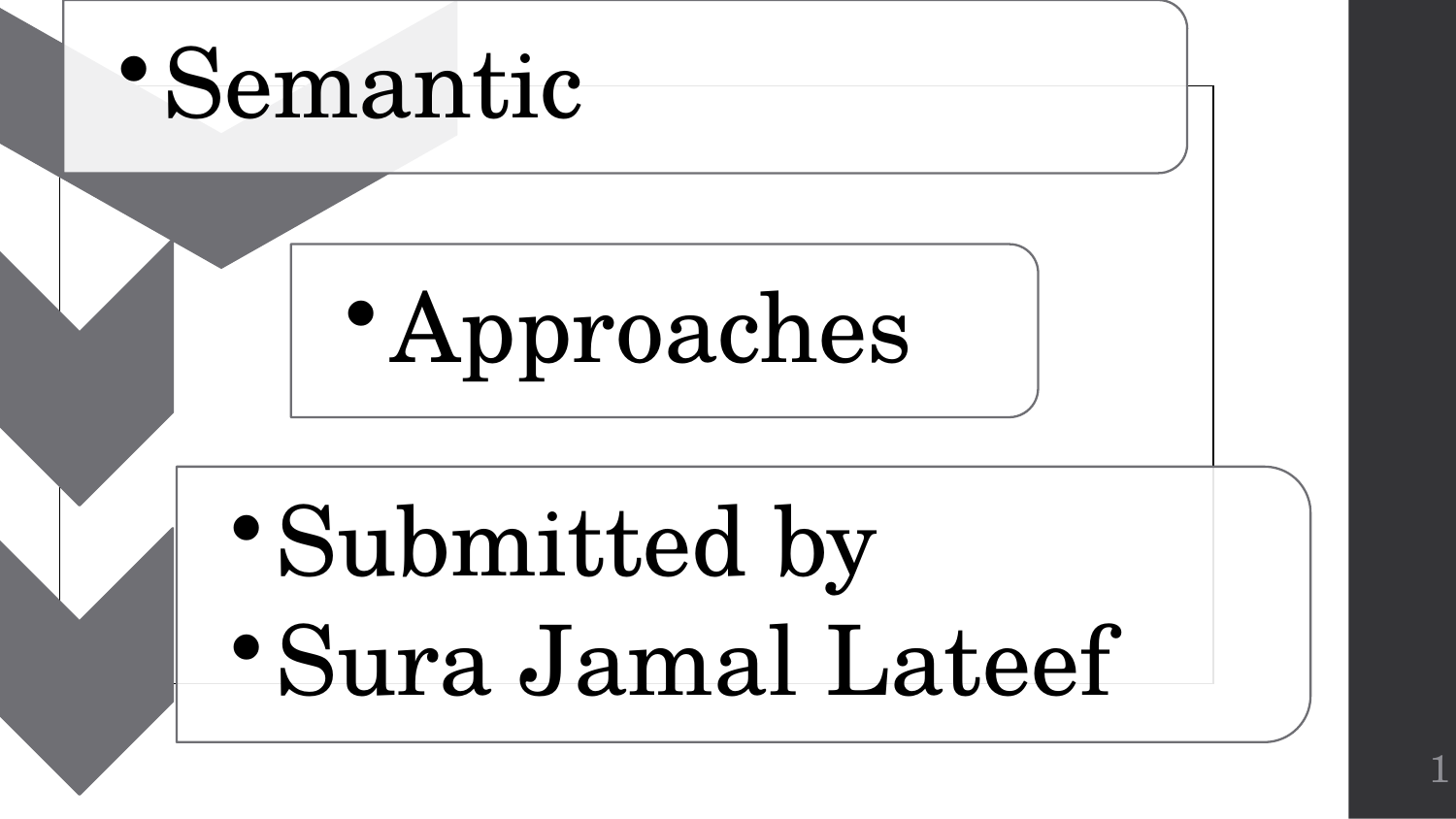

Semantic

Approaches

Submitted by
Sura Jamal Lateef
|  |
| --- |
1